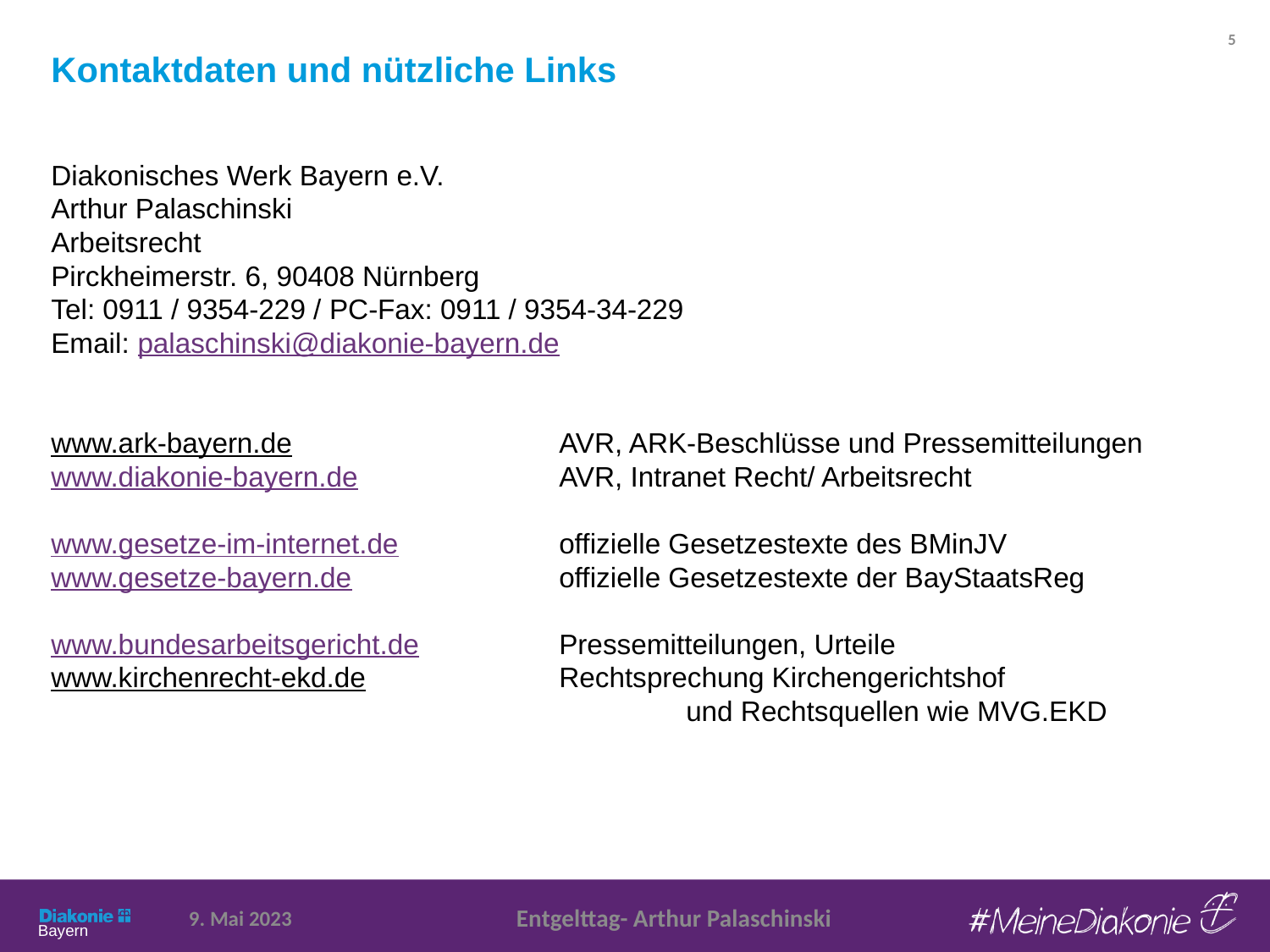

5
# Kontaktdaten und nützliche Links
Diakonisches Werk Bayern e.V.
Arthur Palaschinski
Arbeitsrecht
Pirckheimerstr. 6, 90408 Nürnberg
Tel: 0911 / 9354-229 / PC-Fax: 0911 / 9354-34-229
Email: palaschinski@diakonie-bayern.de

www.ark-bayern.de			AVR, ARK-Beschlüsse und Pressemitteilungen
www.diakonie-bayern.de		AVR, Intranet Recht/ Arbeitsrecht

www.gesetze-im-internet.de		offizielle Gesetzestexte des BMinJV
www.gesetze-bayern.de  		offizielle Gesetzestexte der BayStaatsReg

www.bundesarbeitsgericht.de 		Pressemitteilungen, Urteile
www.kirchenrecht-ekd.de 		Rechtsprechung Kirchengerichtshof
					und Rechtsquellen wie MVG.EKD

Entgelttag- Arthur Palaschinski
9. Mai 2023